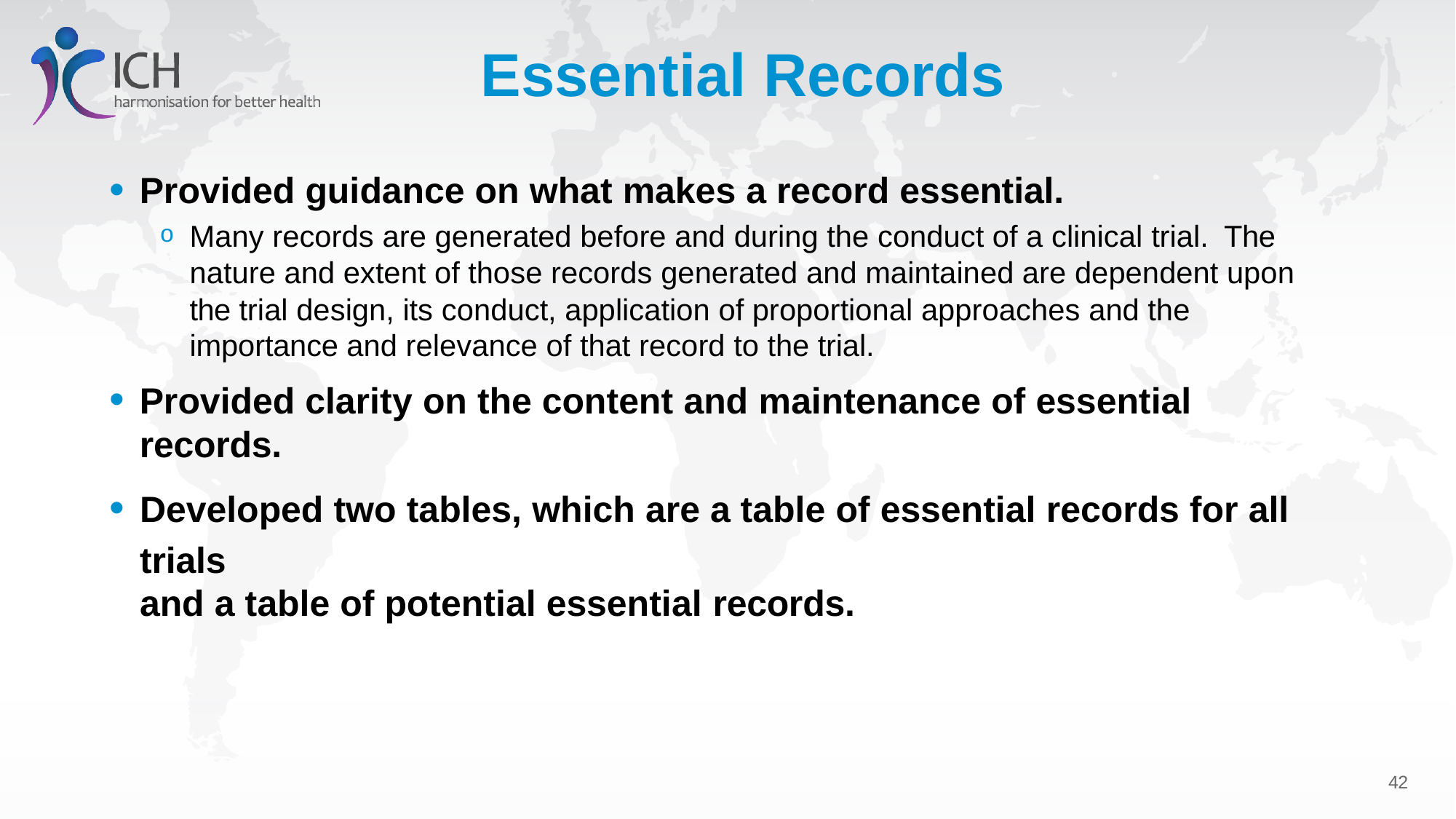

# Essential Records
Provided guidance on what makes a record essential.
Many records are generated before and during the conduct of a clinical trial. The nature and extent of those records generated and maintained are dependent upon the trial design, its conduct, application of proportional approaches and the importance and relevance of that record to the trial.
Provided clarity on the content and maintenance of essential records.
Developed two tables, which are a table of essential records for all trials
and a table of potential essential records.
42